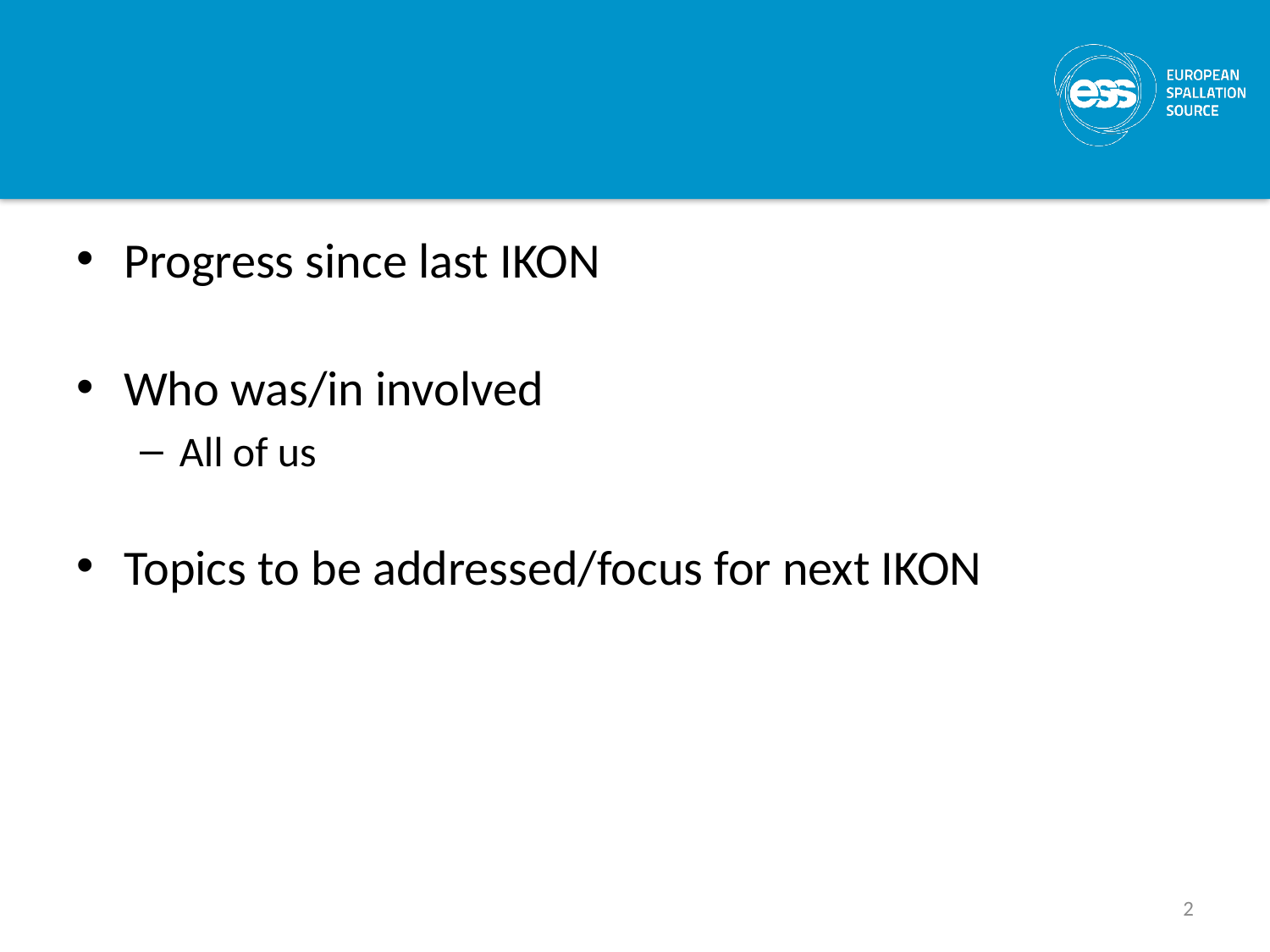

#
Progress since last IKON
Who was/in involved
All of us
Topics to be addressed/focus for next IKON
2